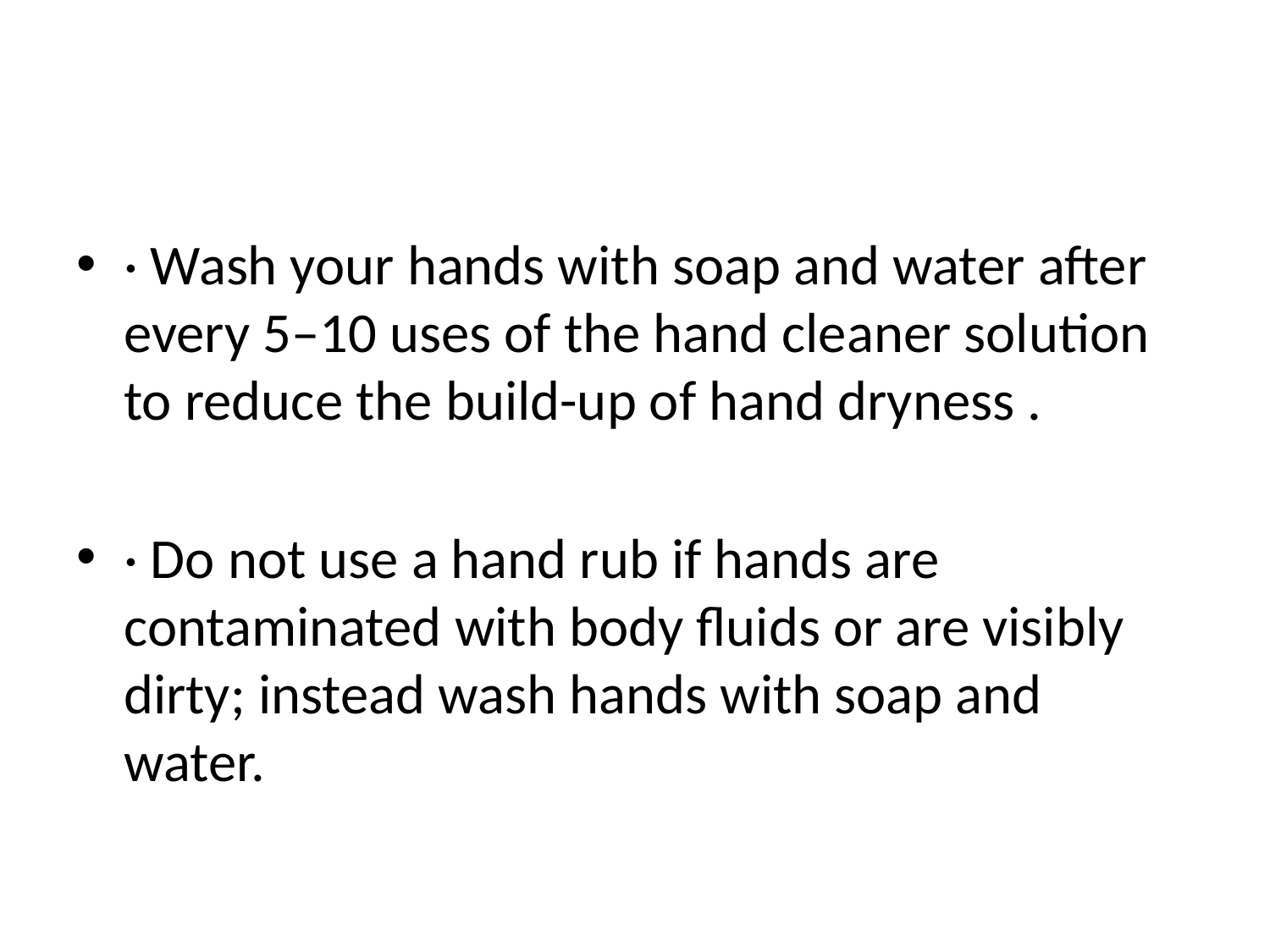

#
· Wash your hands with soap and water after every 5–10 uses of the hand cleaner solution to reduce the build-up of hand dryness .

· Do not use a hand rub if hands are contaminated with body fluids or are visibly dirty; instead wash hands with soap and water.